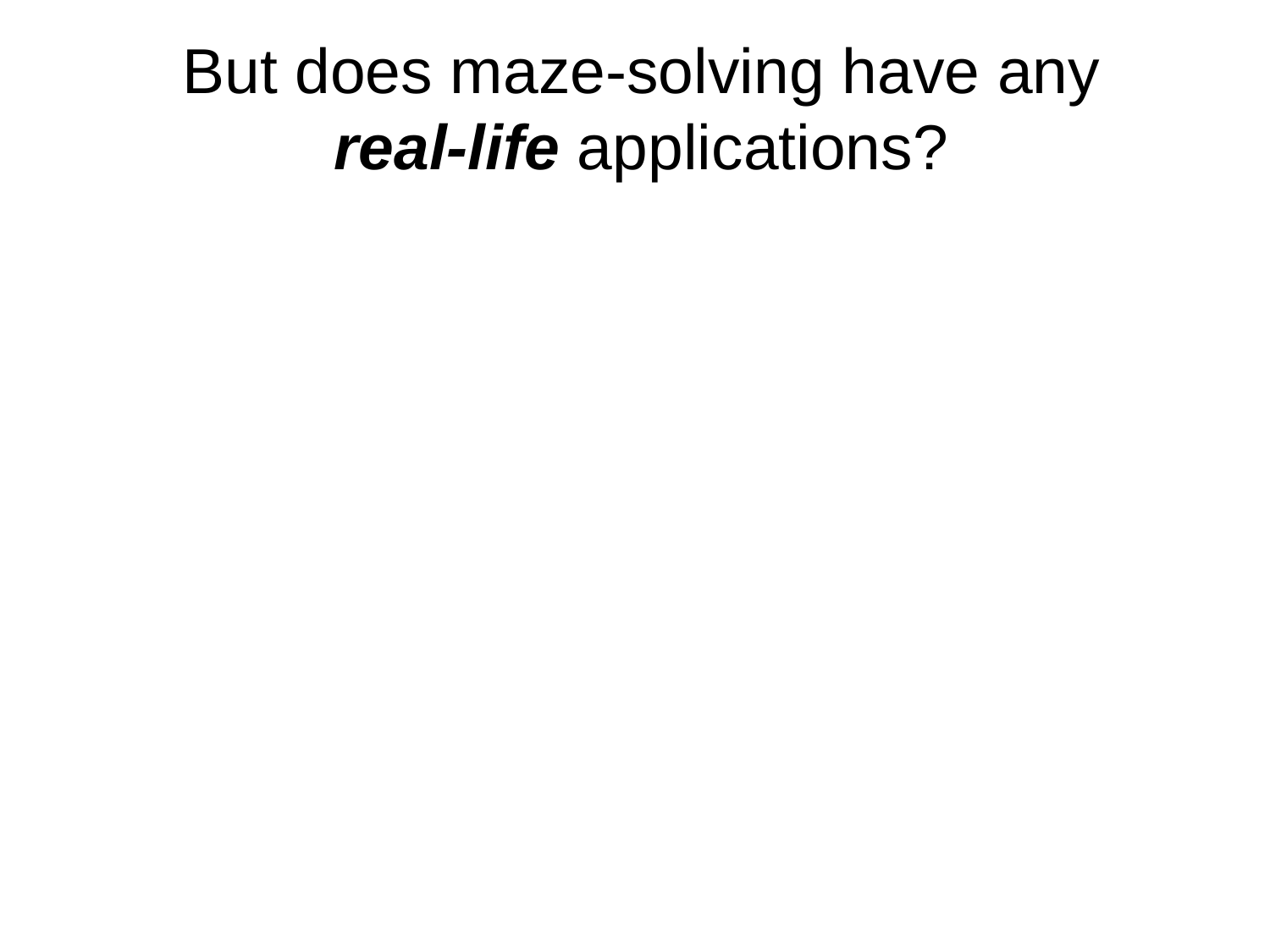

But does maze-solving have any real-life applications?